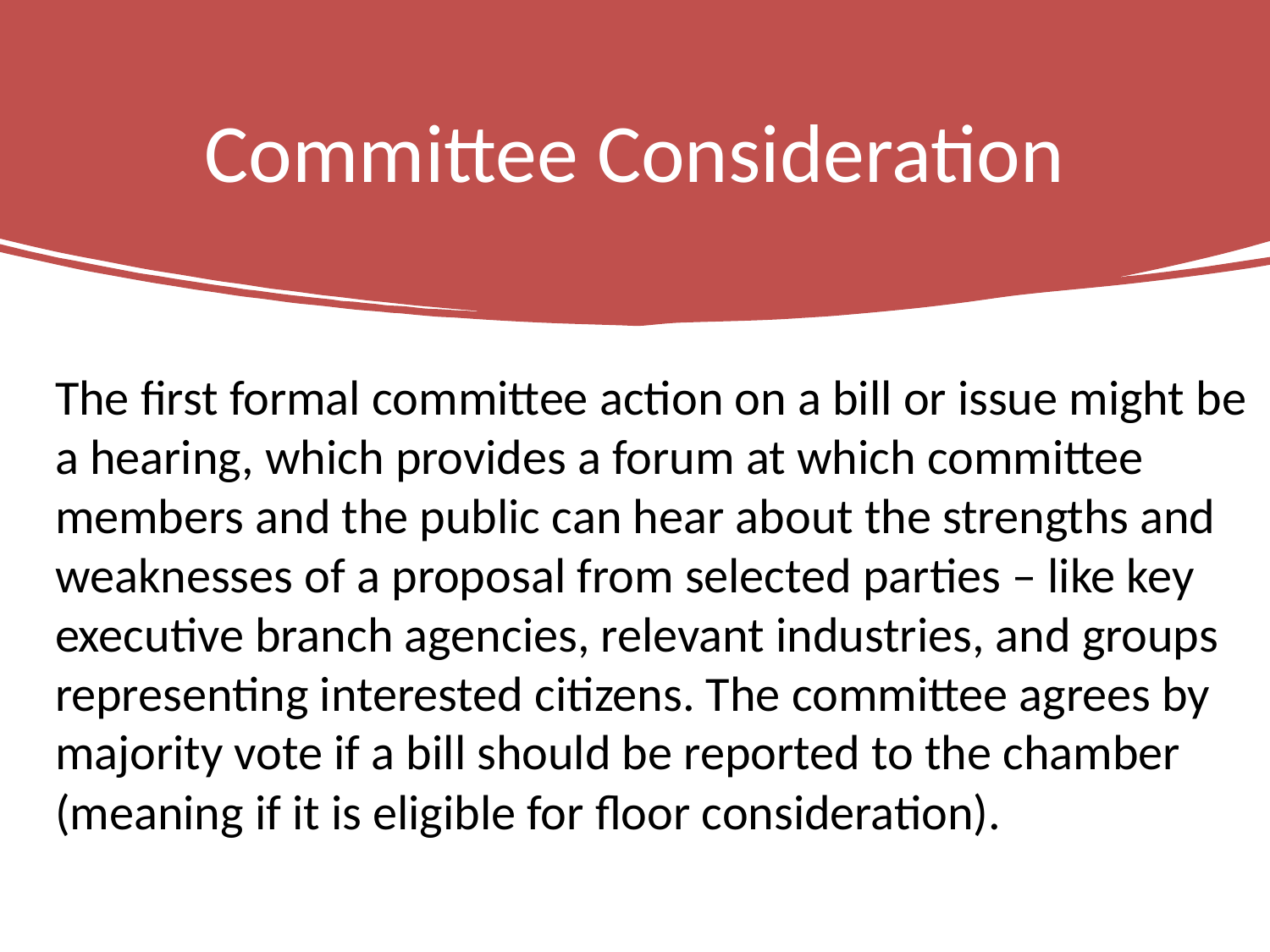

# Committee Consideration
The first formal committee action on a bill or issue might be a hearing, which provides a forum at which committee members and the public can hear about the strengths and weaknesses of a proposal from selected parties – like key executive branch agencies, relevant industries, and groups representing interested citizens. The committee agrees by majority vote if a bill should be reported to the chamber (meaning if it is eligible for floor consideration).